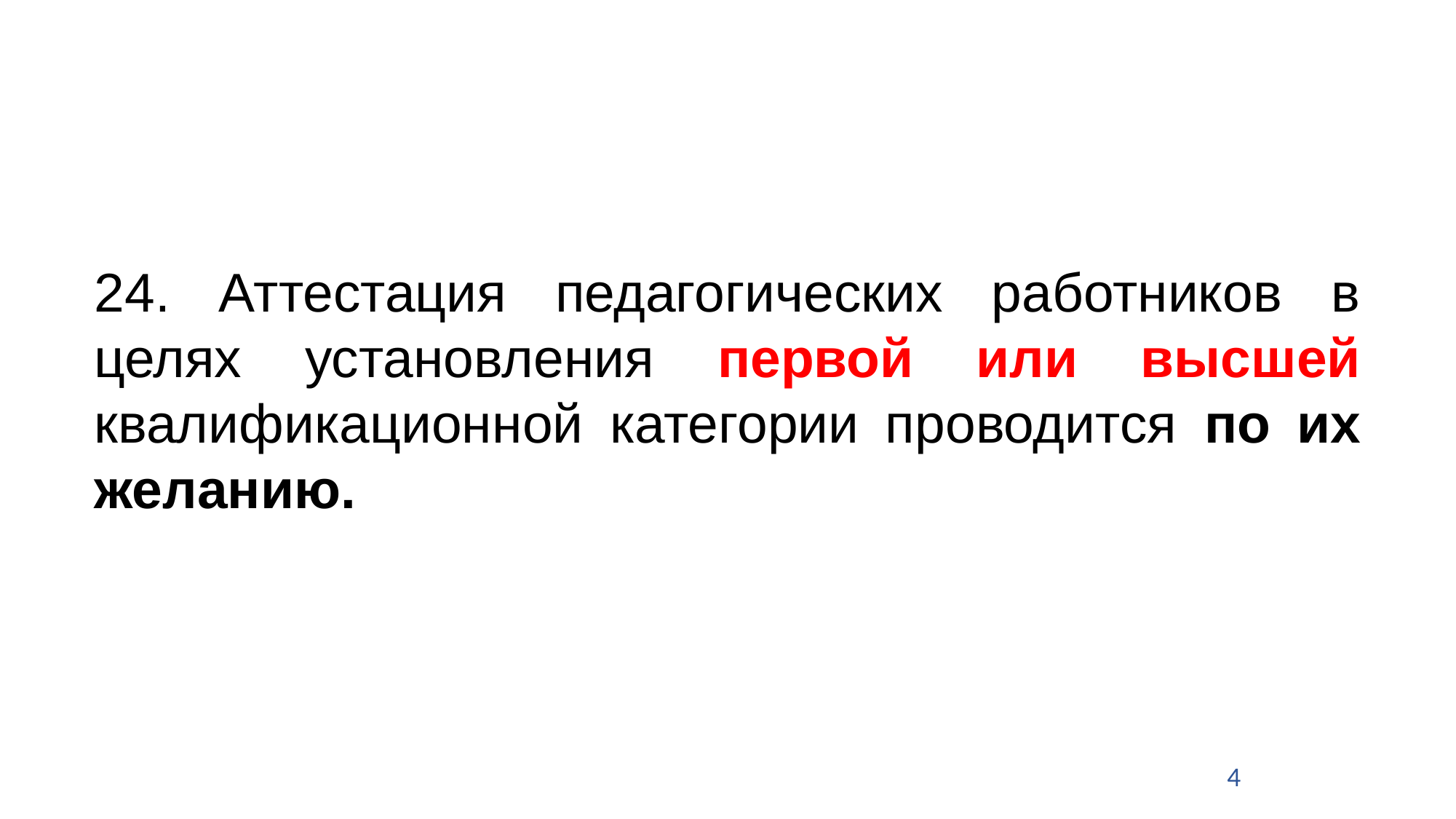

24. Аттестация педагогических работников в целях установления первой или высшей квалификационной категории проводится по их желанию.

4